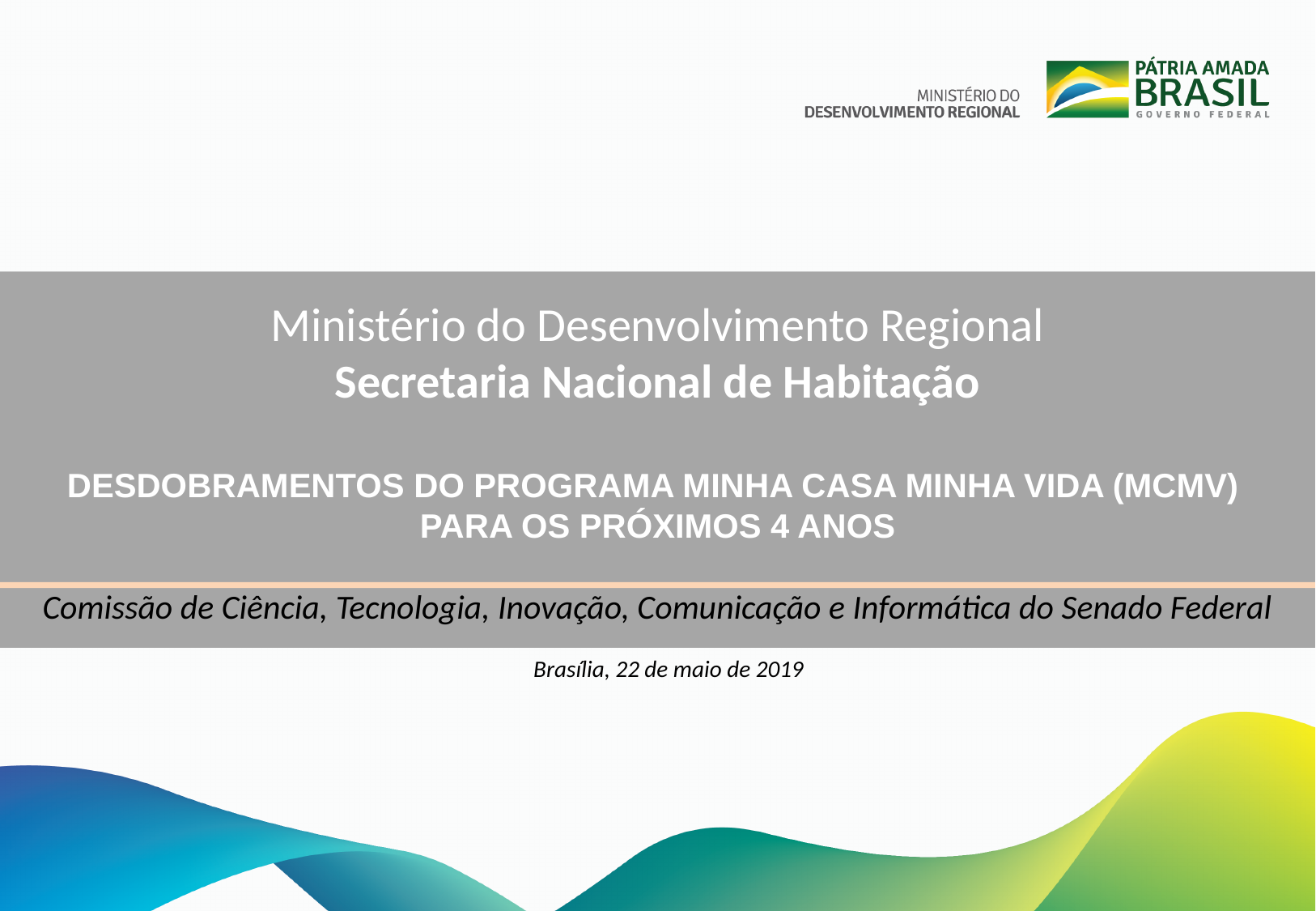

Ministério do Desenvolvimento Regional
Secretaria Nacional de Habitação

DESDOBRAMENTOS DO PROGRAMA MINHA CASA MINHA VIDA (MCMV)
PARA OS PRÓXIMOS 4 ANOS

Comissão de Ciência, Tecnologia, Inovação, Comunicação e Informática do Senado Federal

Brasília, 22 de maio de 2019